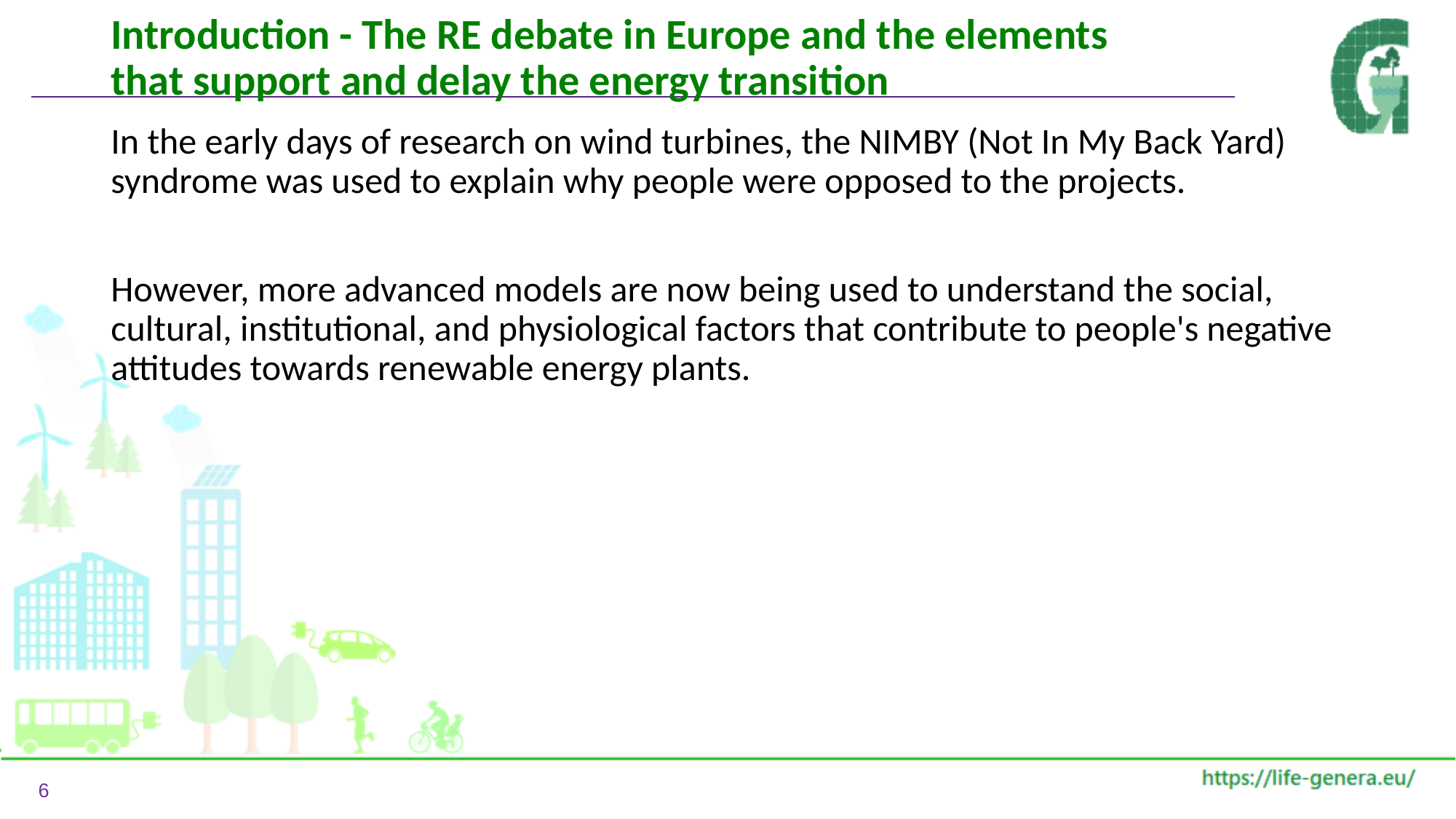

# Introduction - Τhe RE debate in Europe and the elements that support and delay the energy transition
In the early days of research on wind turbines, the NIMBY (Not In My Back Yard) syndrome was used to explain why people were opposed to the projects.

However, more advanced models are now being used to understand the social, cultural, institutional, and physiological factors that contribute to people's negative attitudes towards renewable energy plants.
6